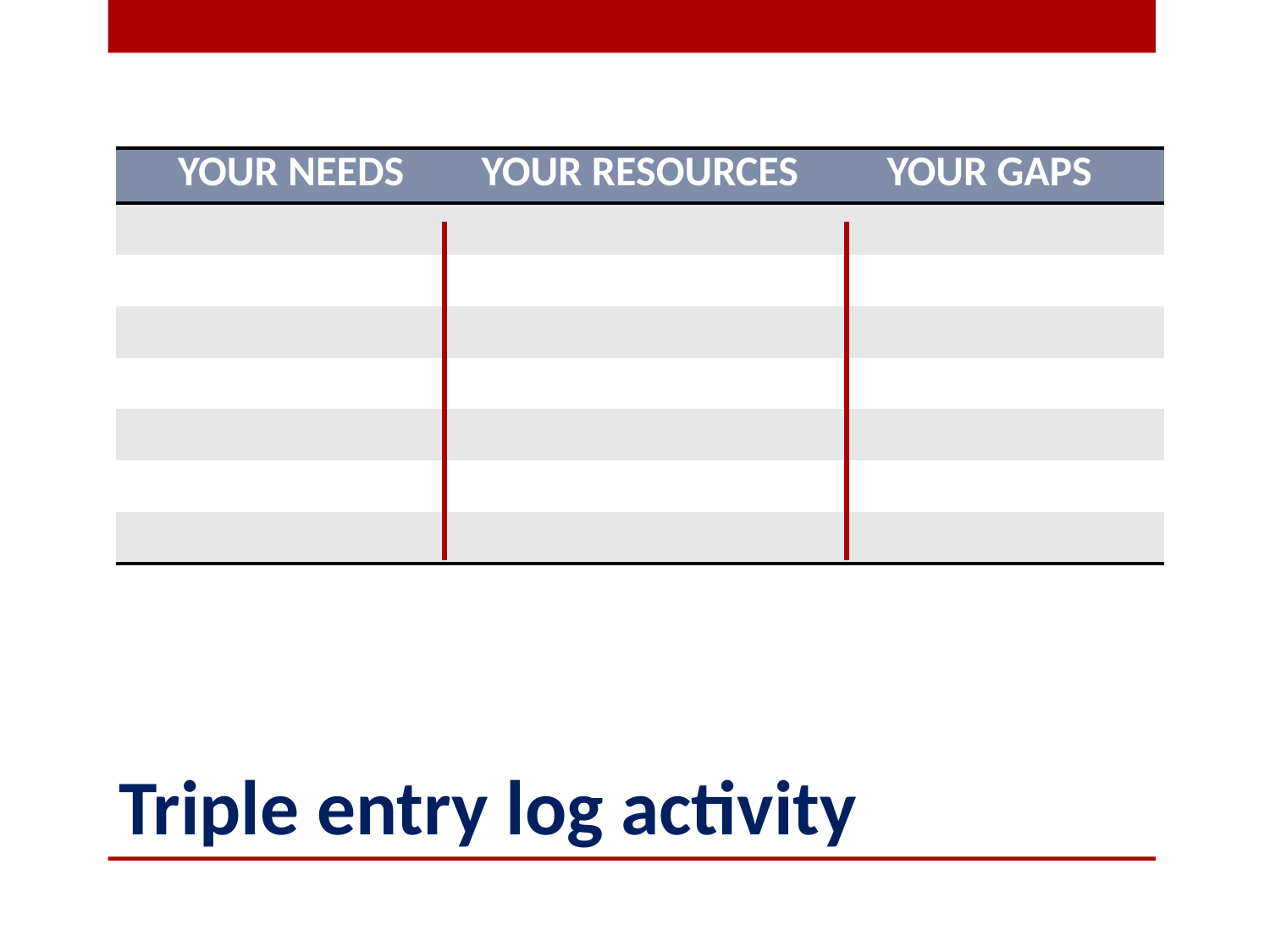

| YOUR NEEDS | YOUR RESOURCES | YOUR GAPS |
| --- | --- | --- |
|  |  |  |
|  |  |  |
|  |  |  |
|  |  |  |
|  |  |  |
|  |  |  |
|  |  |  |
# Triple entry log activity